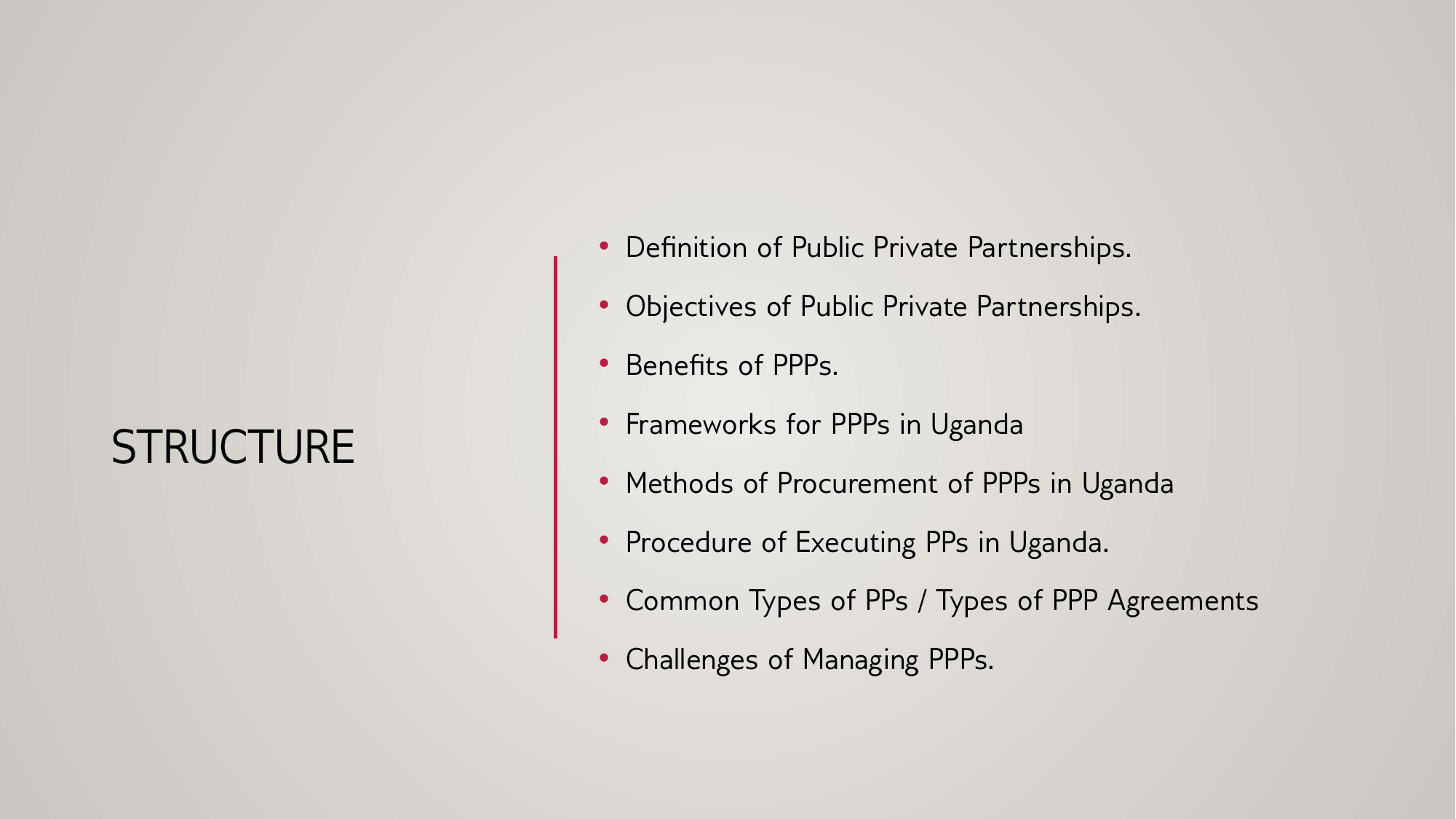

# STRUCTURE
Definition of Public Private Partnerships.
Objectives of Public Private Partnerships.
Benefits of PPPs.
Frameworks for PPPs in Uganda
Methods of Procurement of PPPs in Uganda
Procedure of Executing PPs in Uganda.
Common Types of PPs / Types of PPP Agreements
Challenges of Managing PPPs.